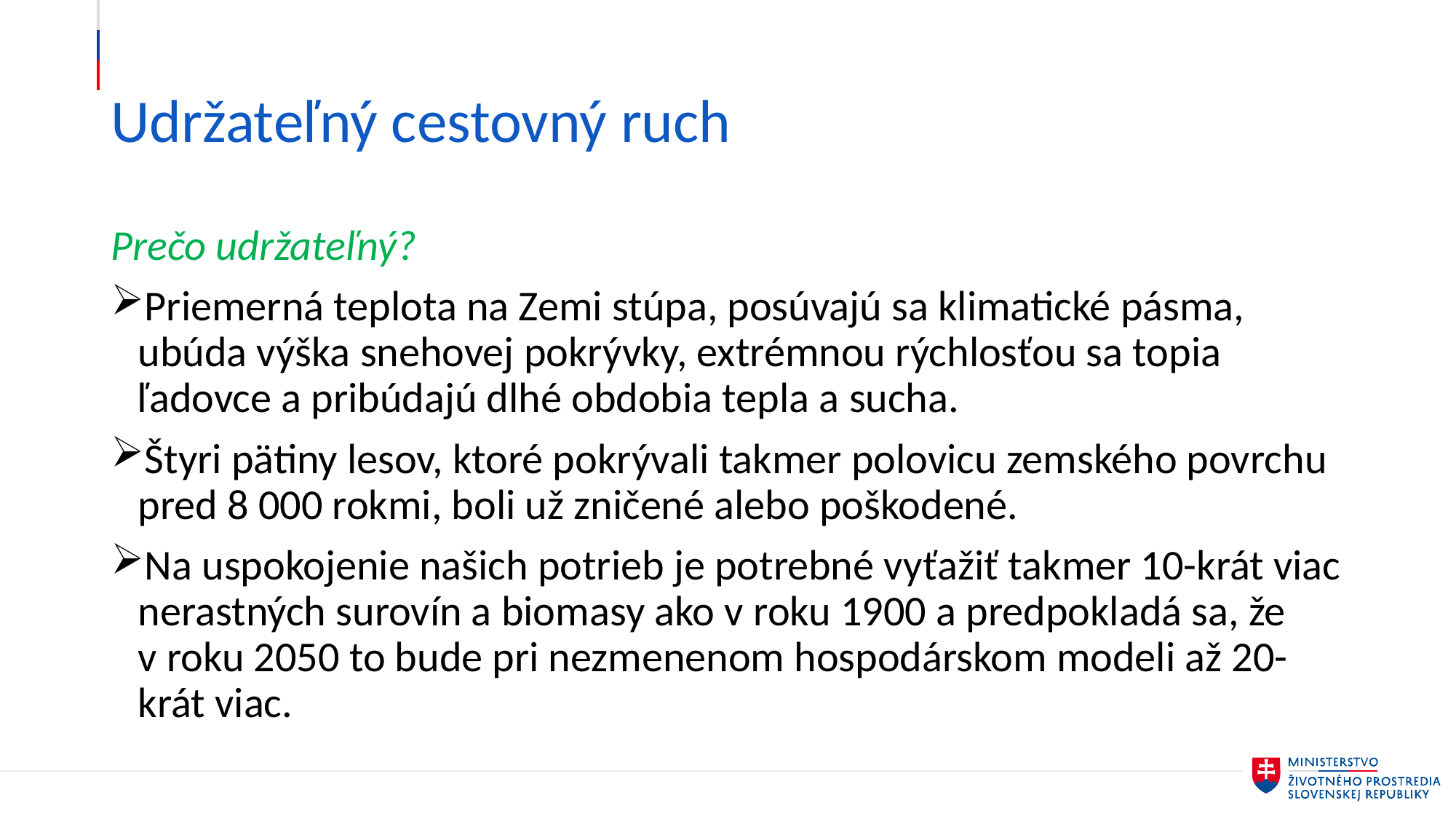

# Udržateľný cestovný ruch
Prečo udržateľný?
Priemerná teplota na Zemi stúpa, posúvajú sa klimatické pásma, ubúda výška snehovej pokrývky, extrémnou rýchlosťou sa topia ľadovce a pribúdajú dlhé obdobia tepla a sucha.
Štyri pätiny lesov, ktoré pokrývali takmer polovicu zemského povrchu pred 8 000 rokmi, boli už zničené alebo poškodené.
Na uspokojenie našich potrieb je potrebné vyťažiť takmer 10-krát viac nerastných surovín a biomasy ako v roku 1900 a predpokladá sa, že v roku 2050 to bude pri nezmenenom hospodárskom modeli až 20-krát viac.